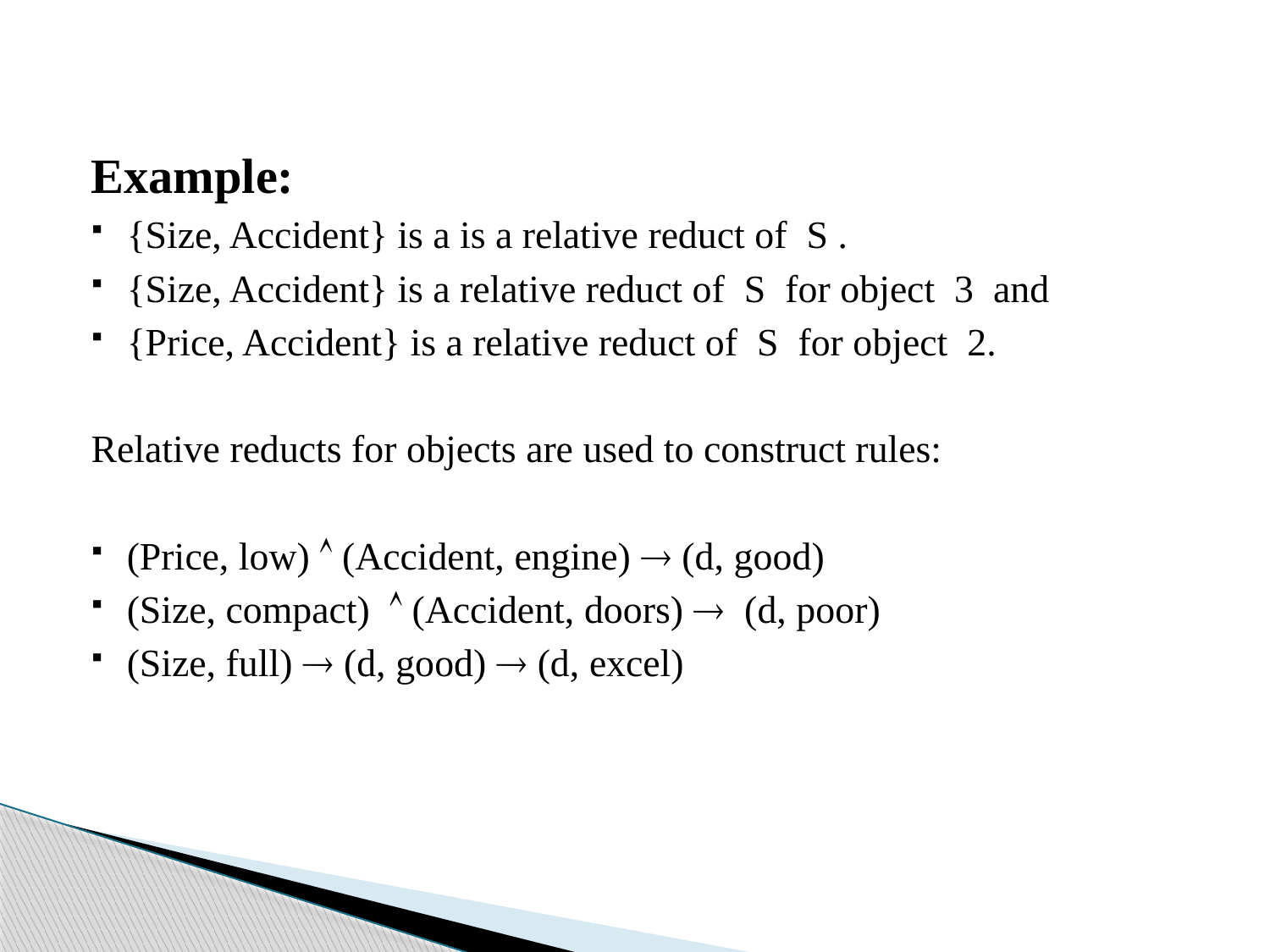

Example:
{Size, Accident} is a is a relative reduct of  S .
{Size, Accident} is a relative reduct of  S  for object  3  and
{Price, Accident} is a relative reduct of  S  for object  2.

Relative reducts for objects are used to construct rules:

(Price, low) ∧ (Accident, engine) → (d, good)
(Size, compact)  ∧ (Accident, doors) →  (d, poor)
(Size, full) → (d, good) → (d, excel)